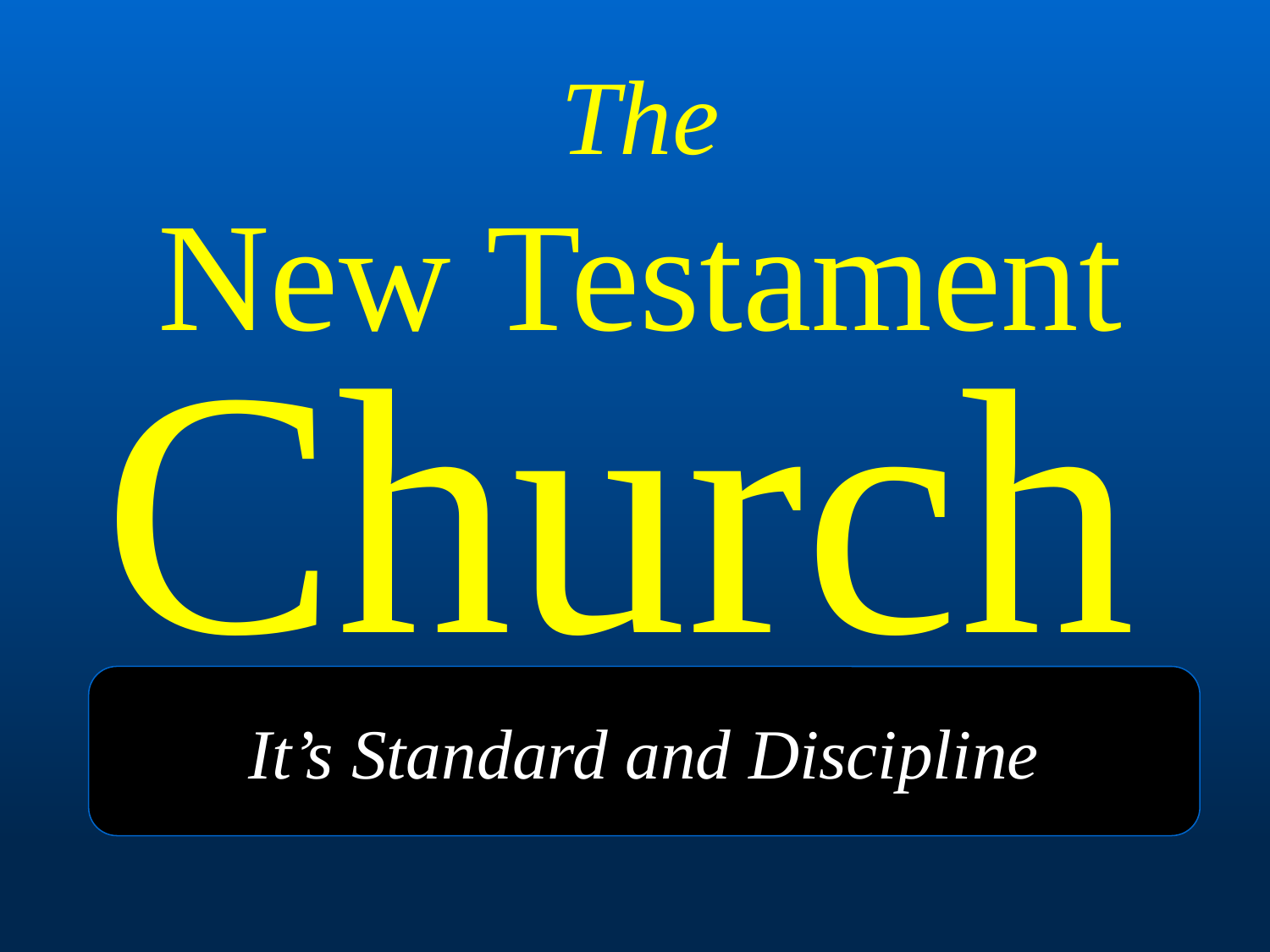

The
New Testament
Church
It’s Standard and Discipline